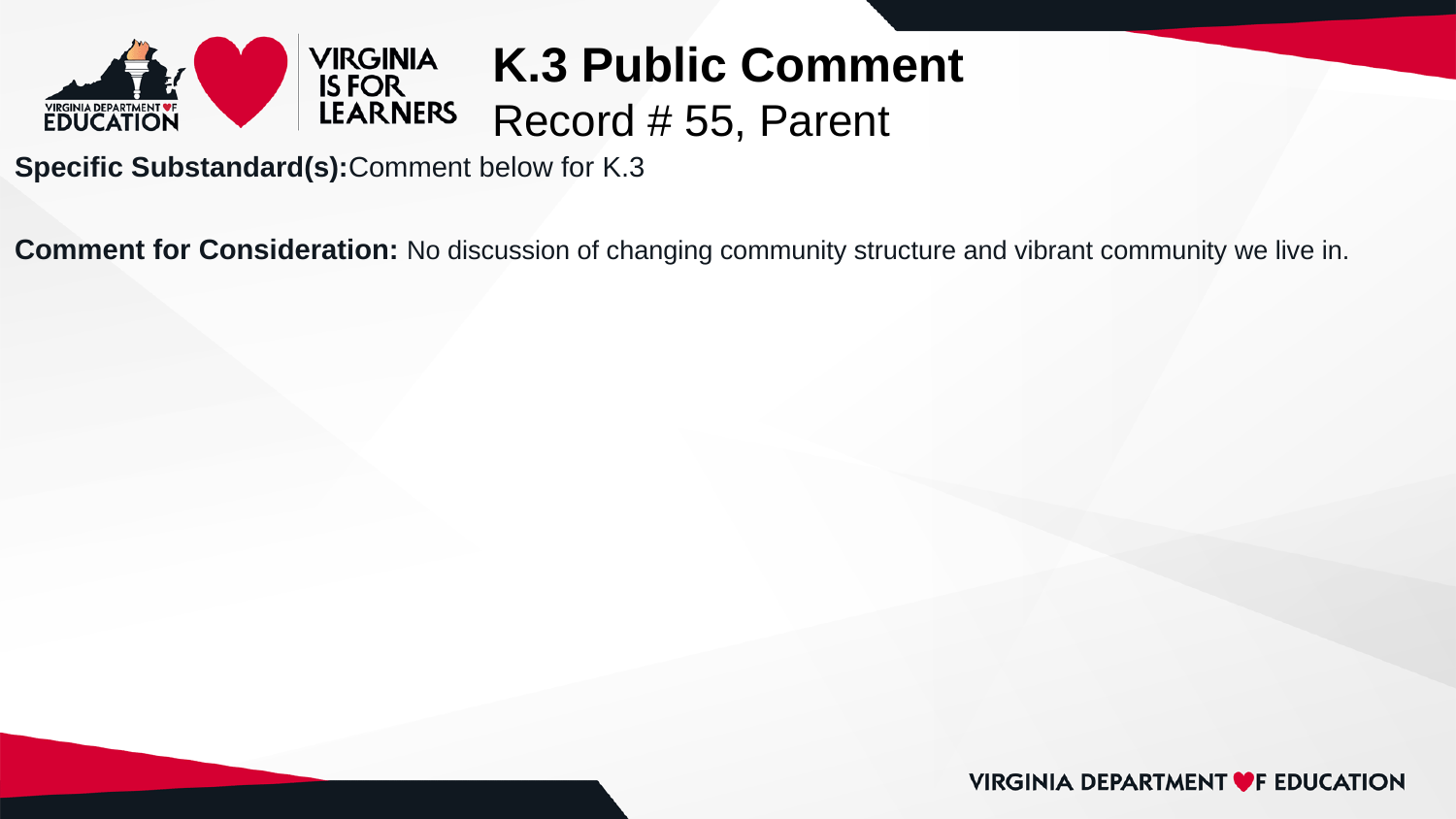

# K.3 Public Comment
Record # 55, Parent
Specific Substandard(s):Comment below for K.3

Comment for Consideration: No discussion of changing community structure and vibrant community we live in.